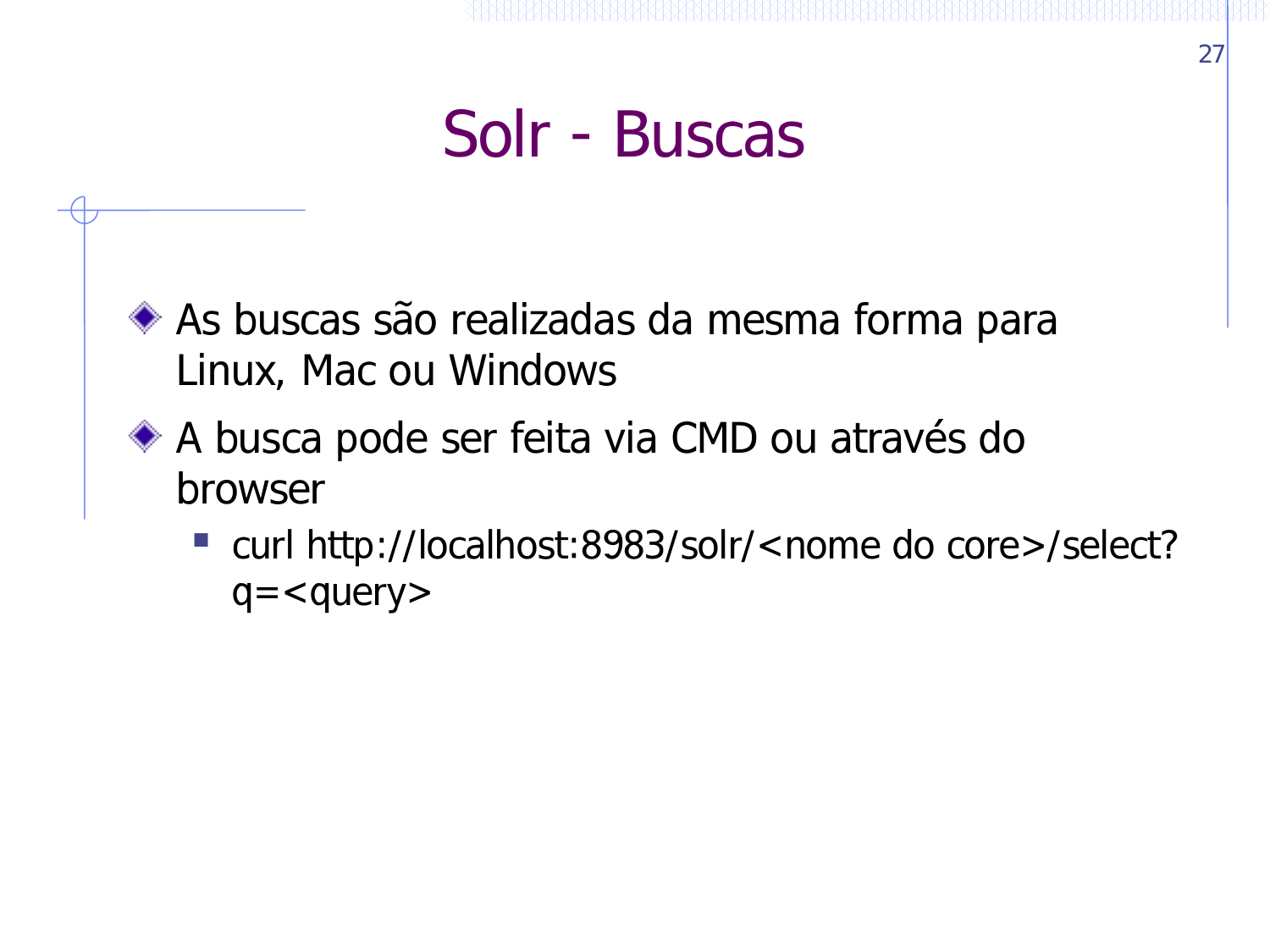

27
# Solr - Buscas
As buscas são realizadas da mesma forma para Linux, Mac ou Windows
A busca pode ser feita via CMD ou através do browser
curl http://localhost:8983/solr/<nome do core>/select?q=<query>